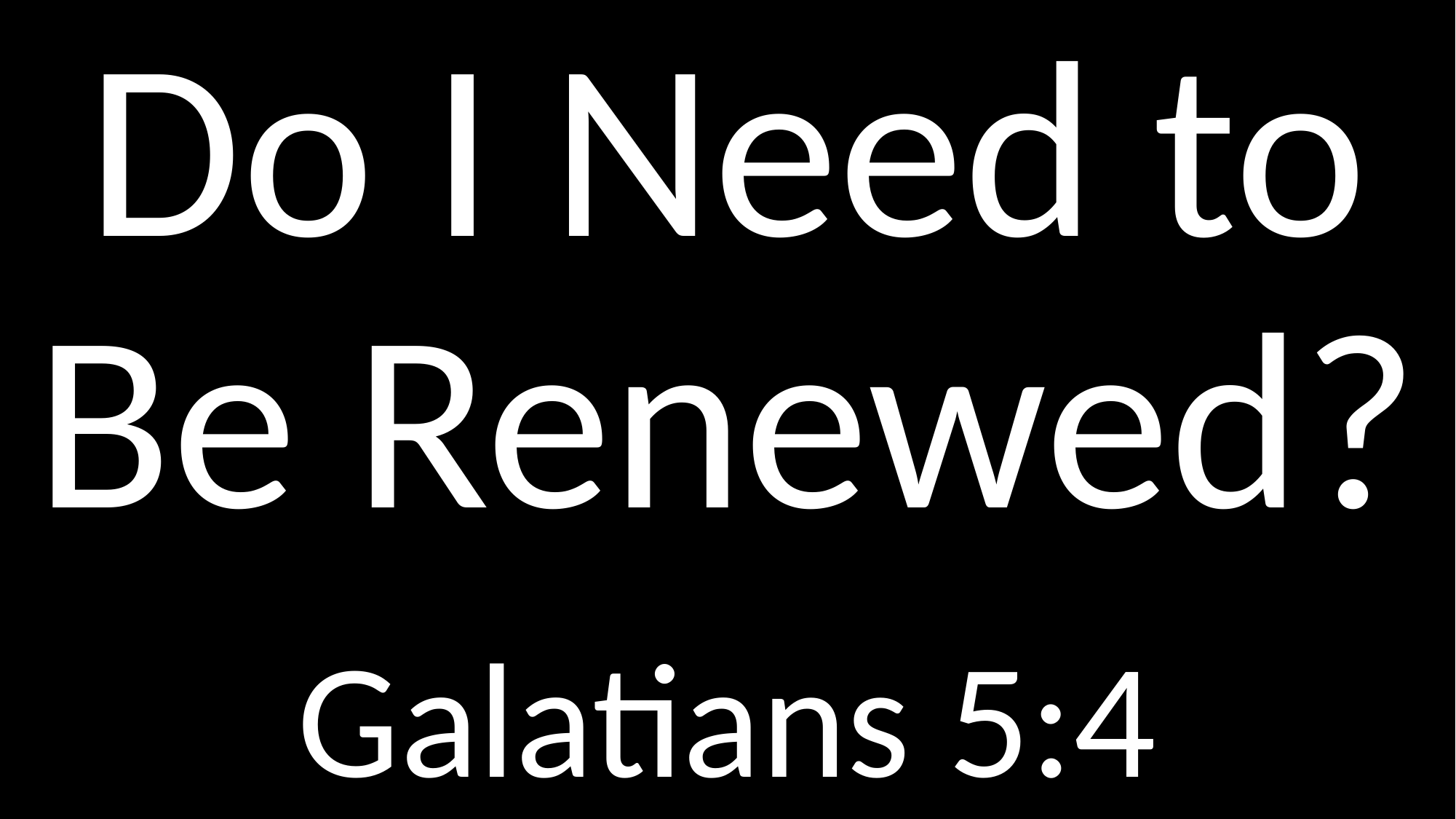

# Do I Need to Be Renewed?
Galatians 5:4